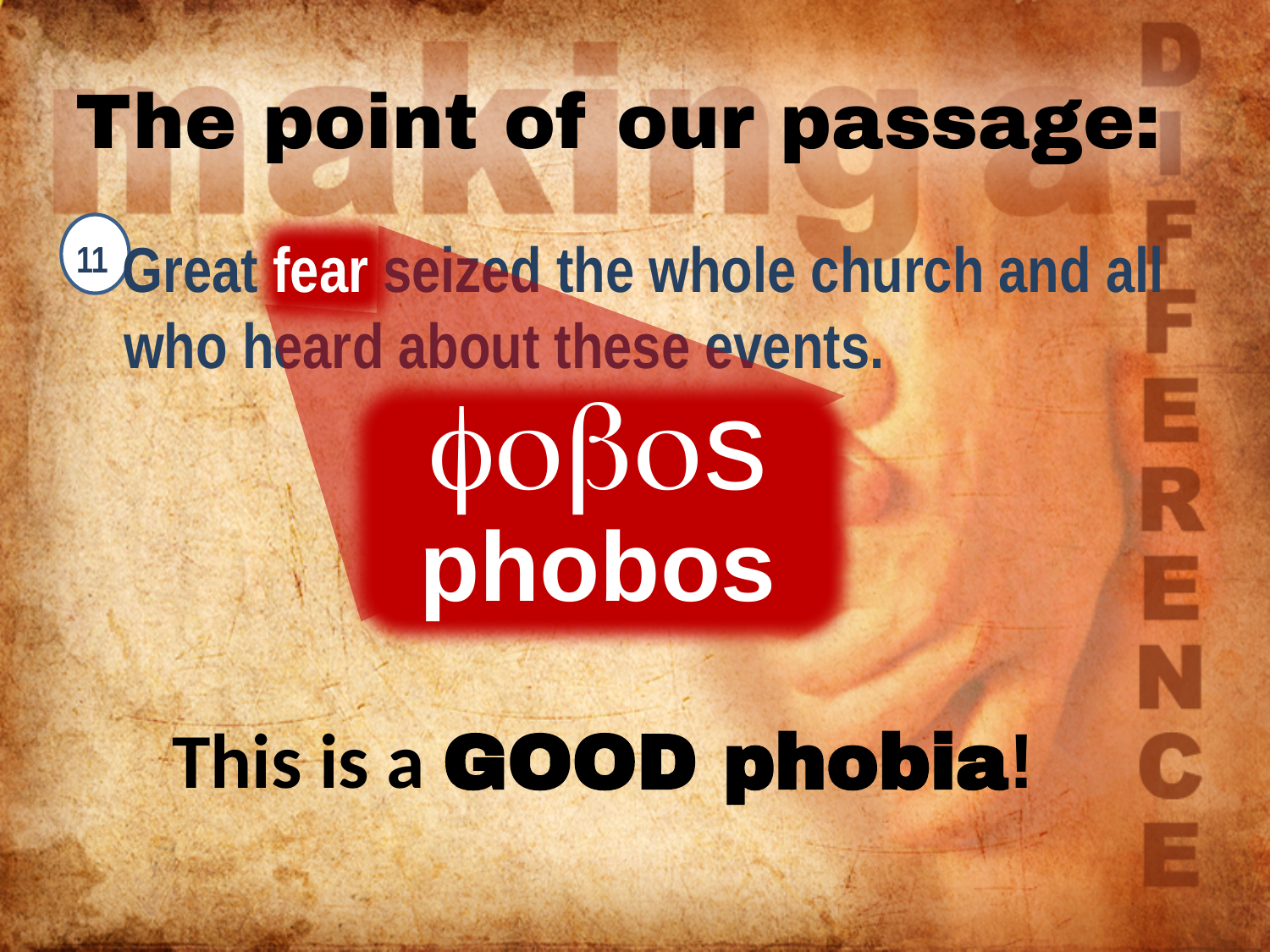

# The point of our passage:

11 Great fear seized the whole church and all who heard about these events.

φοβοs
phobos
This is a GOOD phobia!